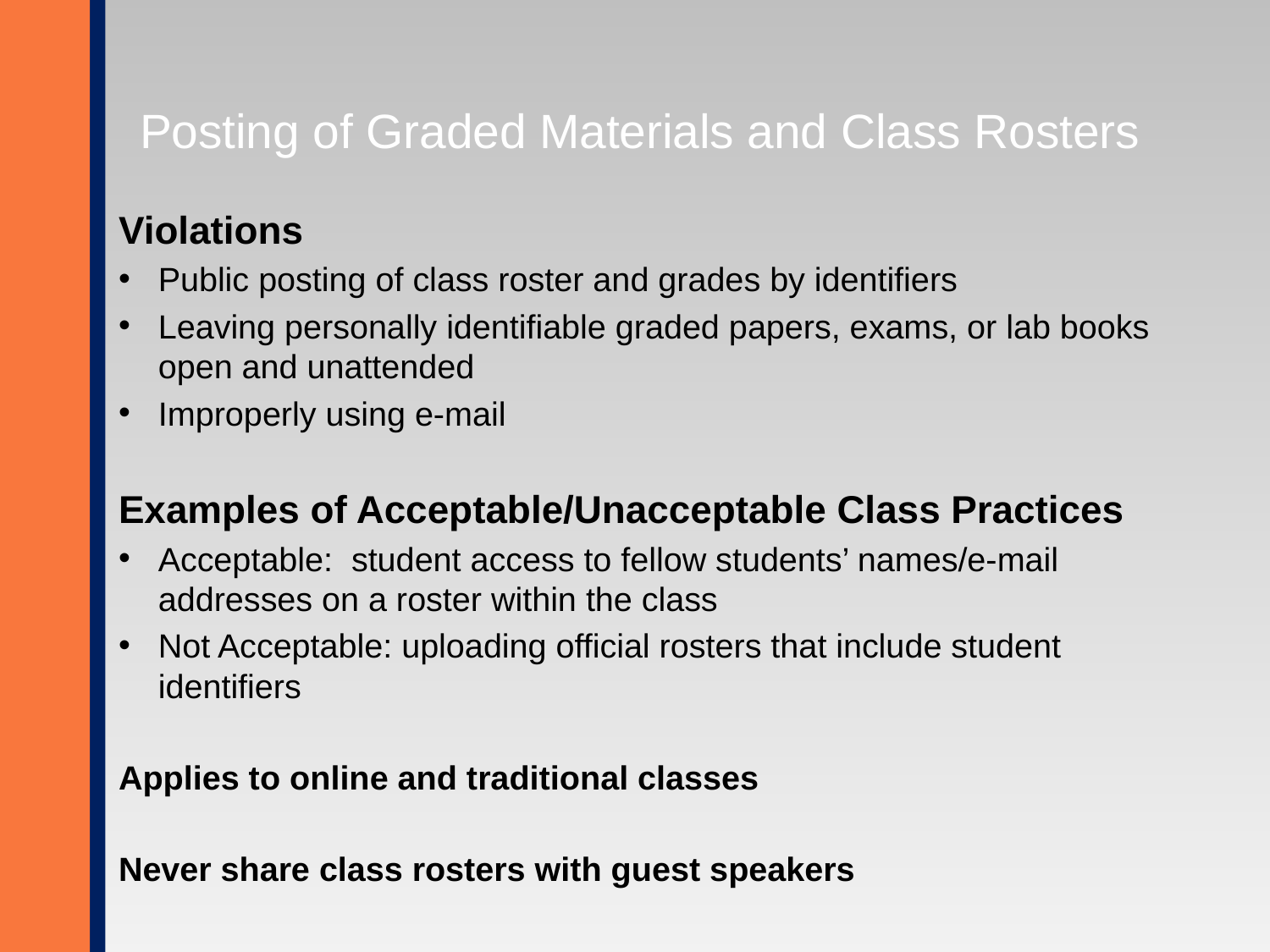

# Posting of Graded Materials and Class Rosters
Violations
Public posting of class roster and grades by identifiers
Leaving personally identifiable graded papers, exams, or lab books open and unattended
Improperly using e-mail

Examples of Acceptable/Unacceptable Class Practices
Acceptable:  student access to fellow students’ names/e-mail addresses on a roster within the class
Not Acceptable: uploading official rosters that include student identifiers

Applies to online and traditional classes

Never share class rosters with guest speakers